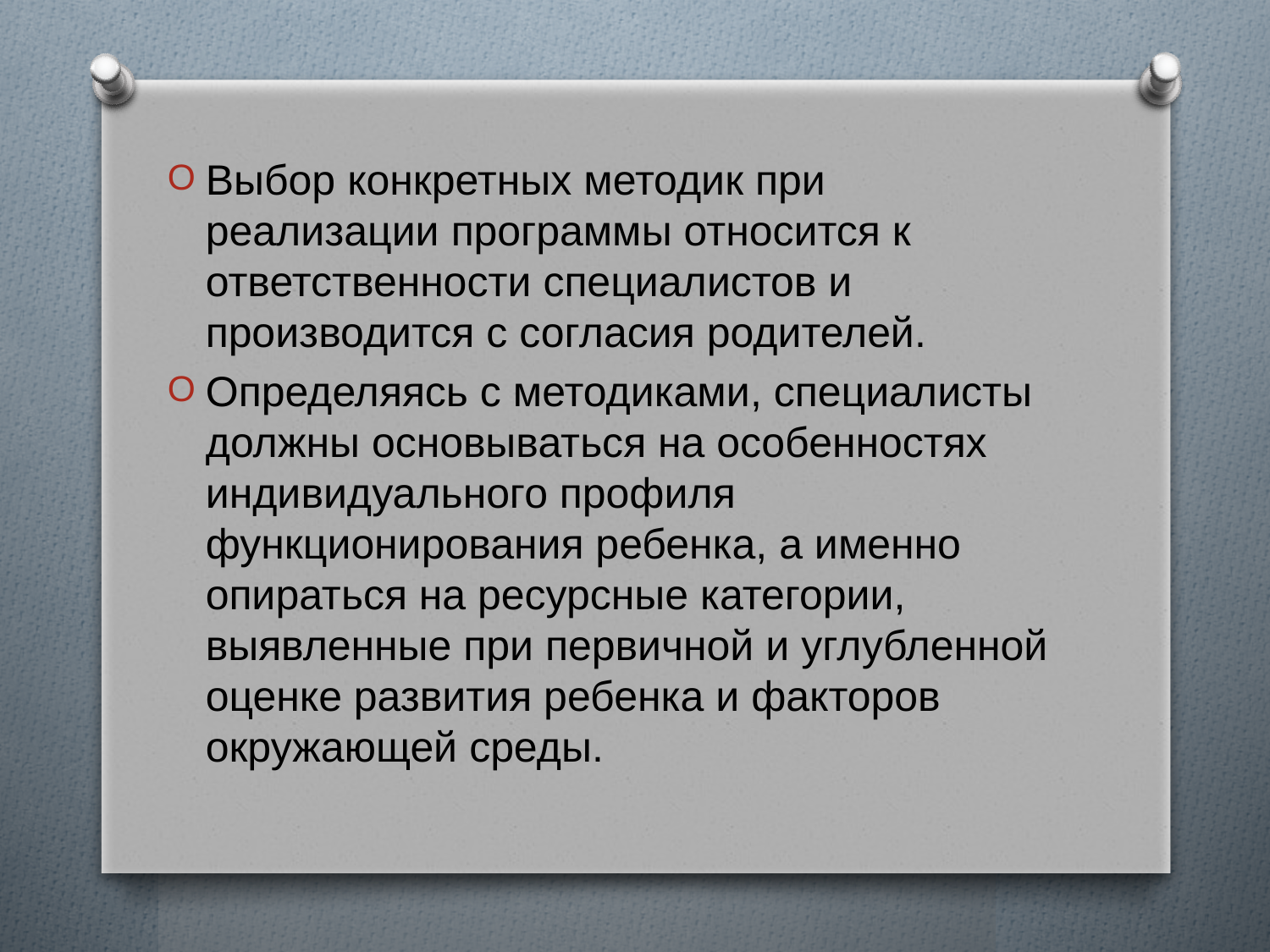

Выбор конкретных методик при реализации программы относится к ответственности специалистов и производится с согласия родителей.
Определяясь с методиками, специалисты должны основываться на особенностях индивидуального профиля функционирования ребенка, а именно опираться на ресурсные категории, выявленные при первичной и углубленной оценке развития ребенка и факторов окружающей среды.